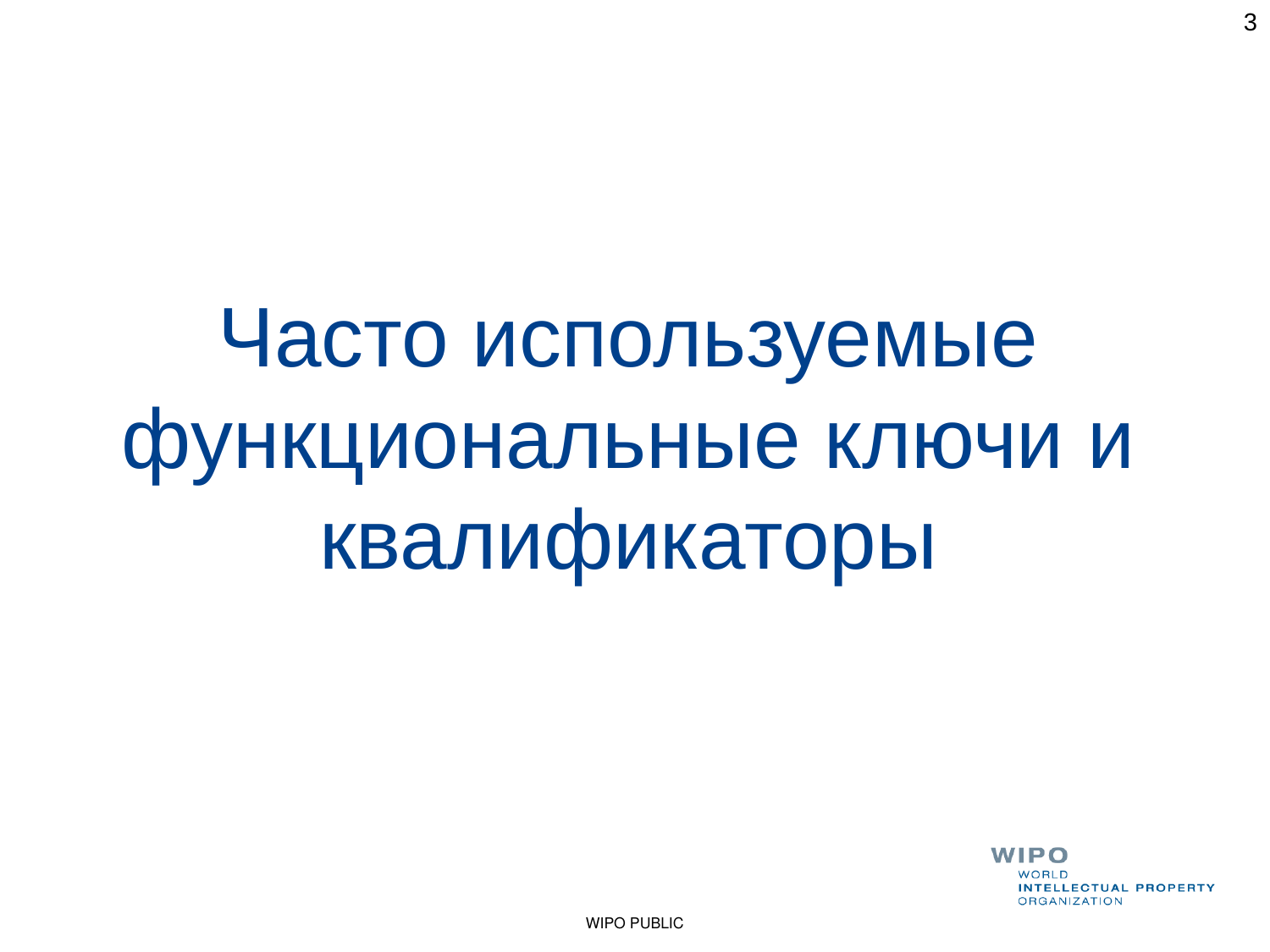

3
Часто используемые функциональные ключи и квалификаторы